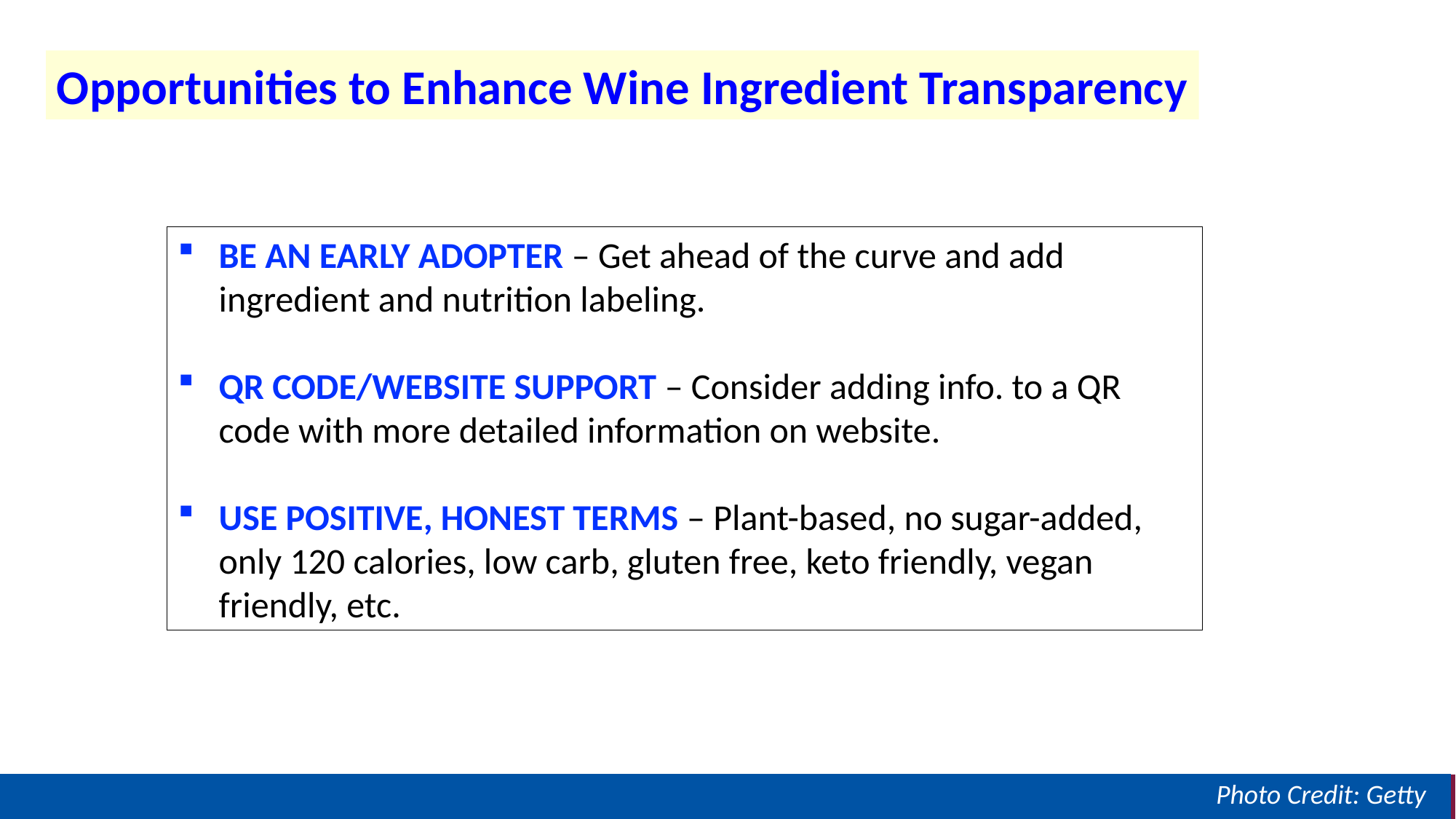

Opportunities to Enhance Wine Ingredient Transparency
BE AN EARLY ADOPTER – Get ahead of the curve and add ingredient and nutrition labeling.

QR CODE/WEBSITE SUPPORT – Consider adding info. to a QR code with more detailed information on website.

USE POSITIVE, HONEST TERMS – Plant-based, no sugar-added, only 120 calories, low carb, gluten free, keto friendly, vegan friendly, etc.
Photo Credit: Getty